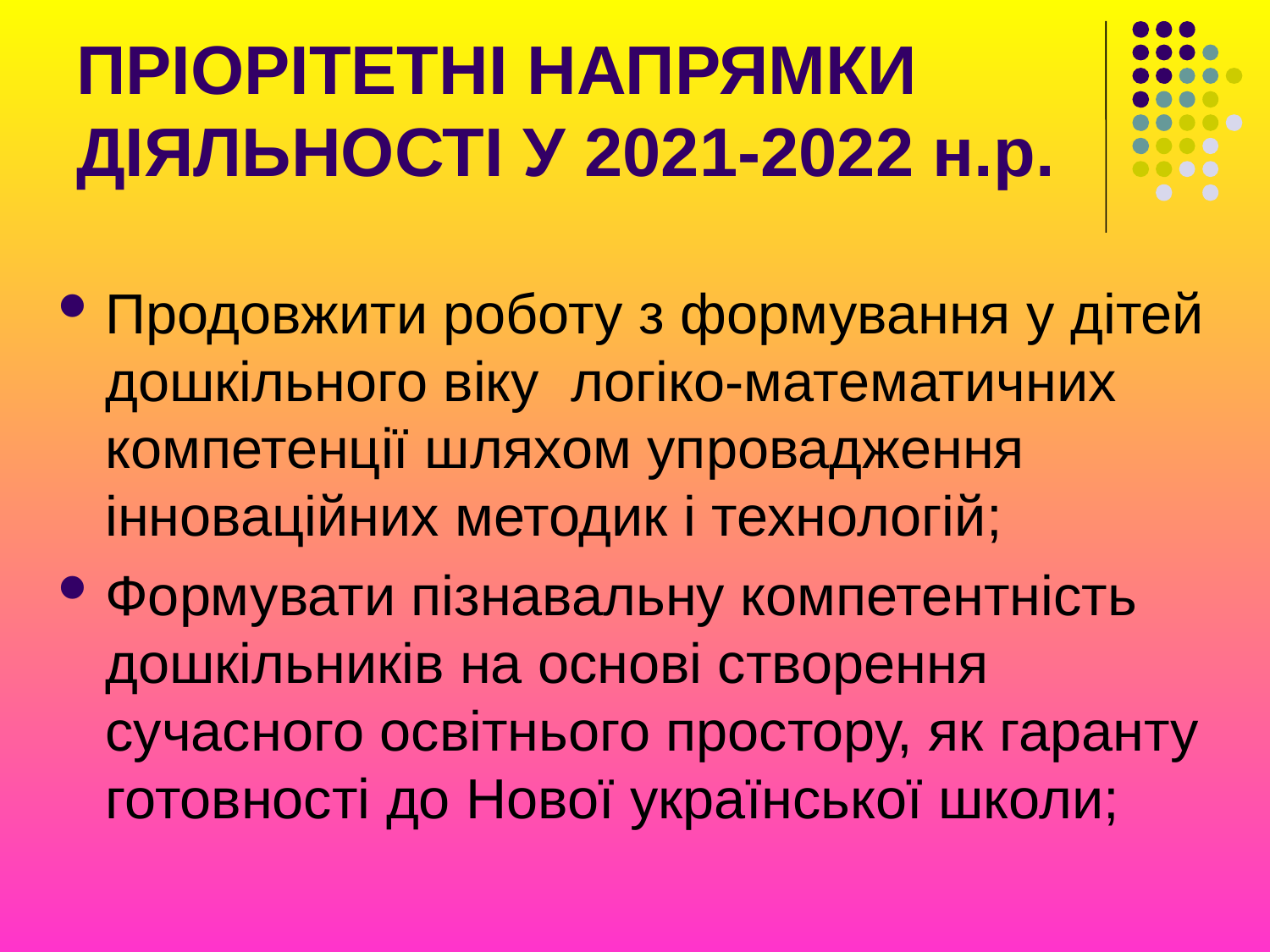

# ПРІОРІТЕТНІ НАПРЯМКИ ДІЯЛЬНОСТІ У 2021-2022 н.р.
Продовжити роботу з формування у дітей дошкільного віку  логіко-математичних компетенції шляхом упровадження інноваційних методик і технологій;
Формувати пізнавальну компетентність дошкільників на основі створення сучасного освітнього простору, як гаранту готовності до Нової української школи;